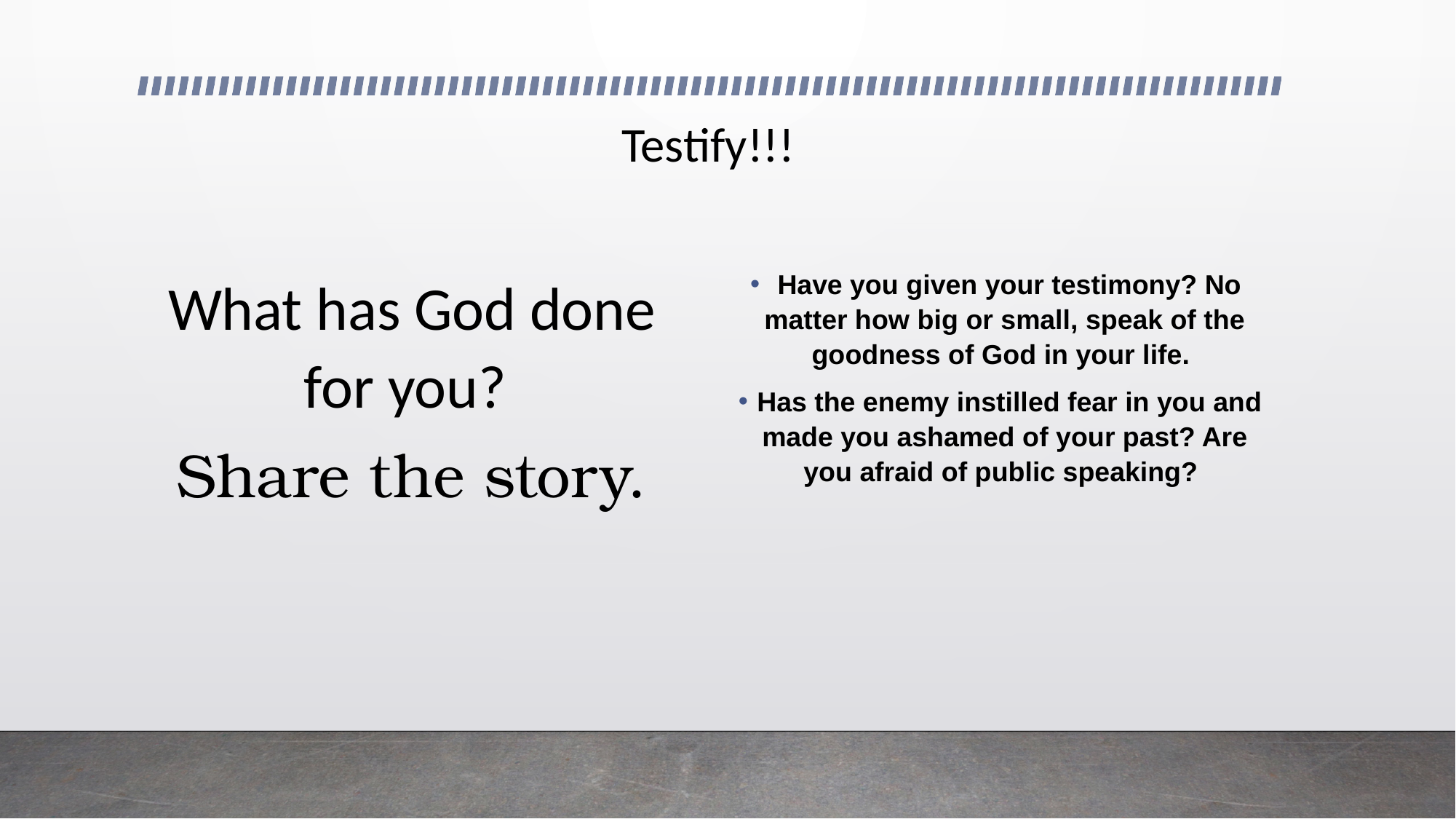

# Testify!!!
What has God done for you?
Share the story.

Have you given your testimony? No matter how big or small, speak of the goodness of God in your life.
Has the enemy instilled fear in you and made you ashamed of your past? Are you afraid of public speaking?